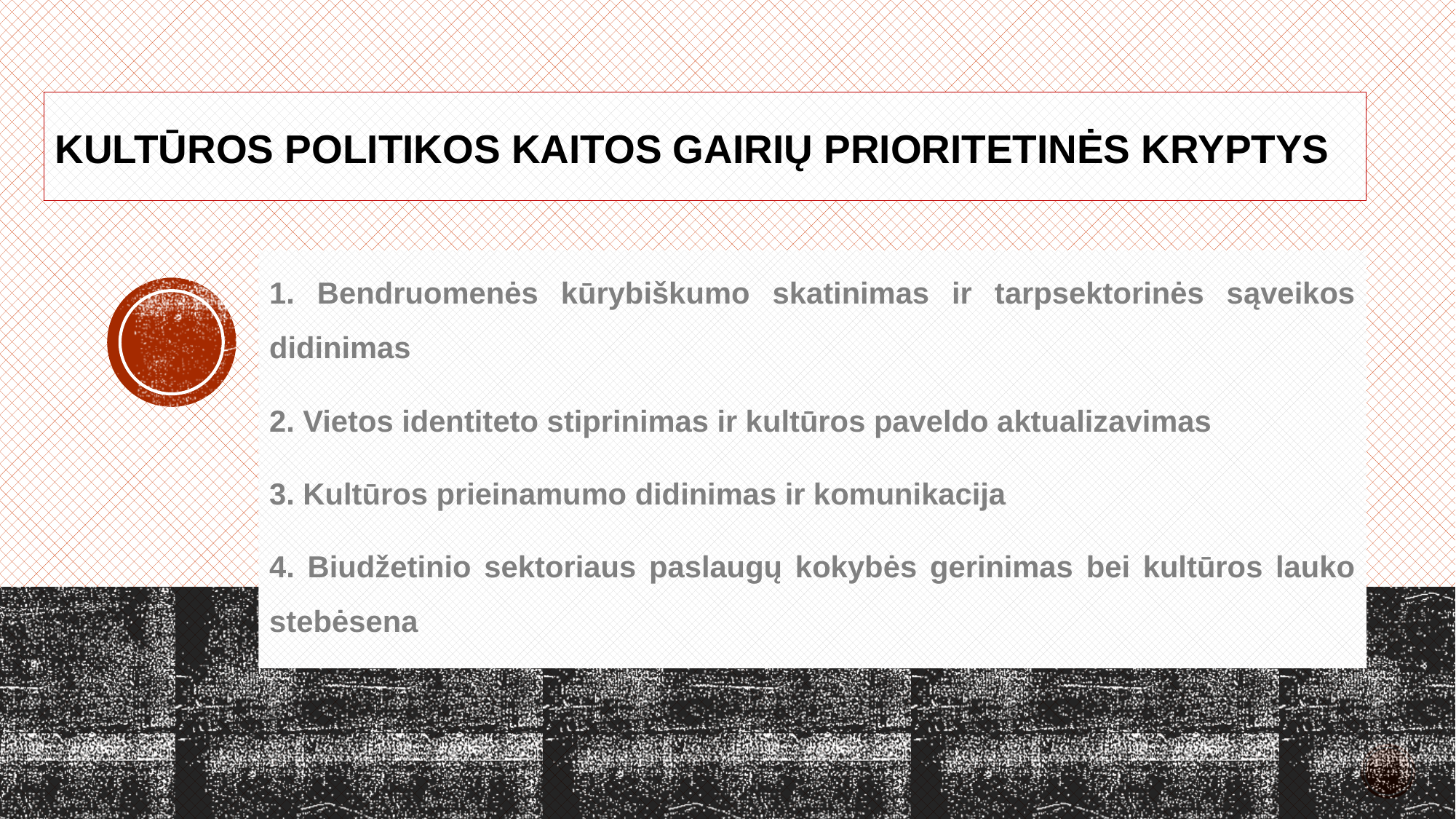

# Kultūros politikos kaitos GAIRIŲ PRIORITETINĖS KRYPTYS
1. Bendruomenės kūrybiškumo skatinimas ir tarpsektorinės sąveikos didinimas
2. Vietos identiteto stiprinimas ir kultūros paveldo aktualizavimas
3. Kultūros prieinamumo didinimas ir komunikacija
4. Biudžetinio sektoriaus paslaugų kokybės gerinimas bei kultūros lauko stebėsena